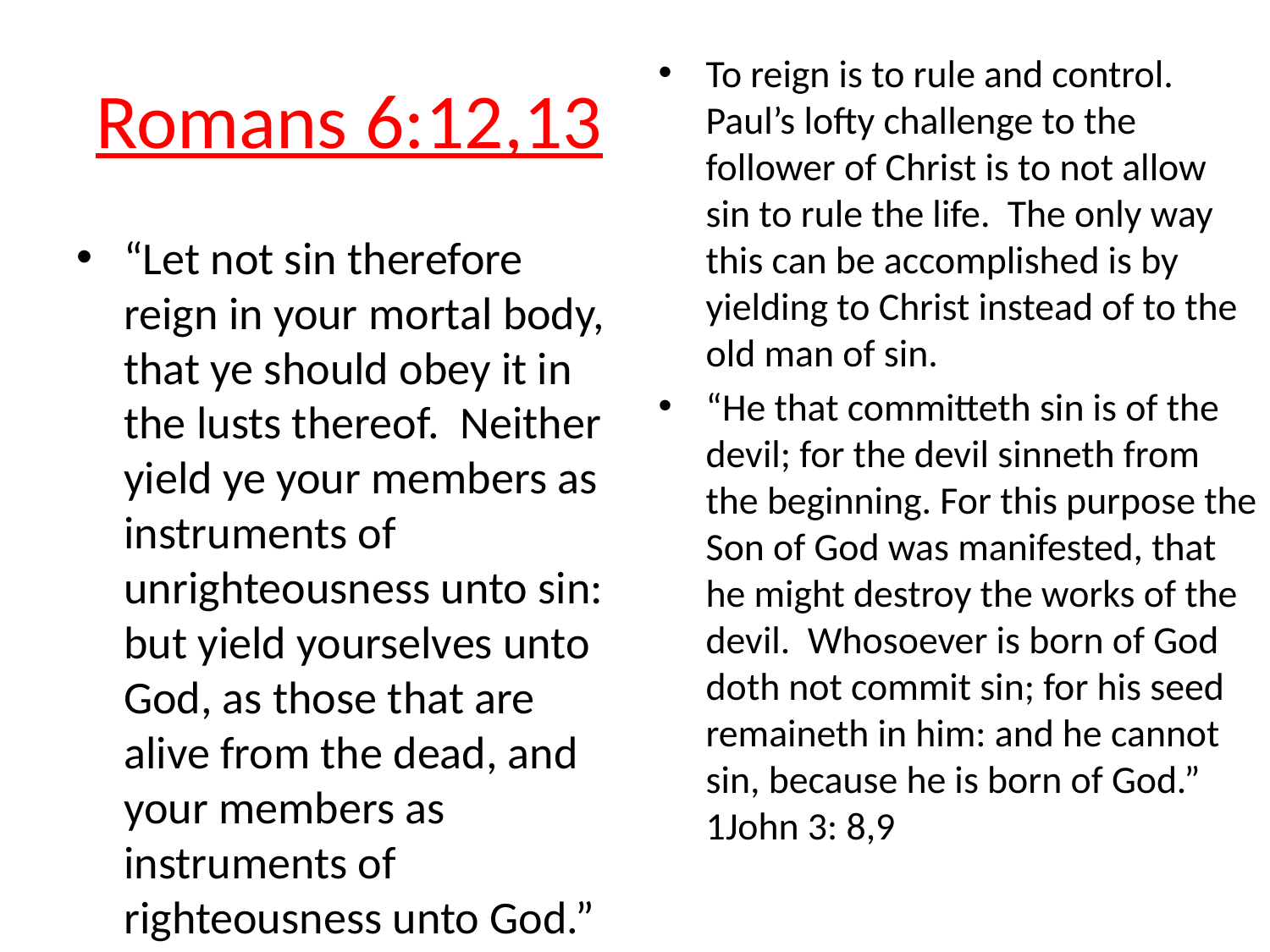

# Romans 6:12,13
To reign is to rule and control.  Paul’s lofty challenge to the follower of Christ is to not allow sin to rule the life.  The only way this can be accomplished is by yielding to Christ instead of to the old man of sin.
“He that committeth sin is of the devil; for the devil sinneth from the beginning. For this purpose the Son of God was manifested, that he might destroy the works of the devil.  Whosoever is born of God doth not commit sin; for his seed remaineth in him: and he cannot sin, because he is born of God.”  1John 3: 8,9
“Let not sin therefore reign in your mortal body, that ye should obey it in the lusts thereof.  Neither yield ye your members as instruments of unrighteousness unto sin: but yield yourselves unto God, as those that are alive from the dead, and your members as instruments of righteousness unto God.”